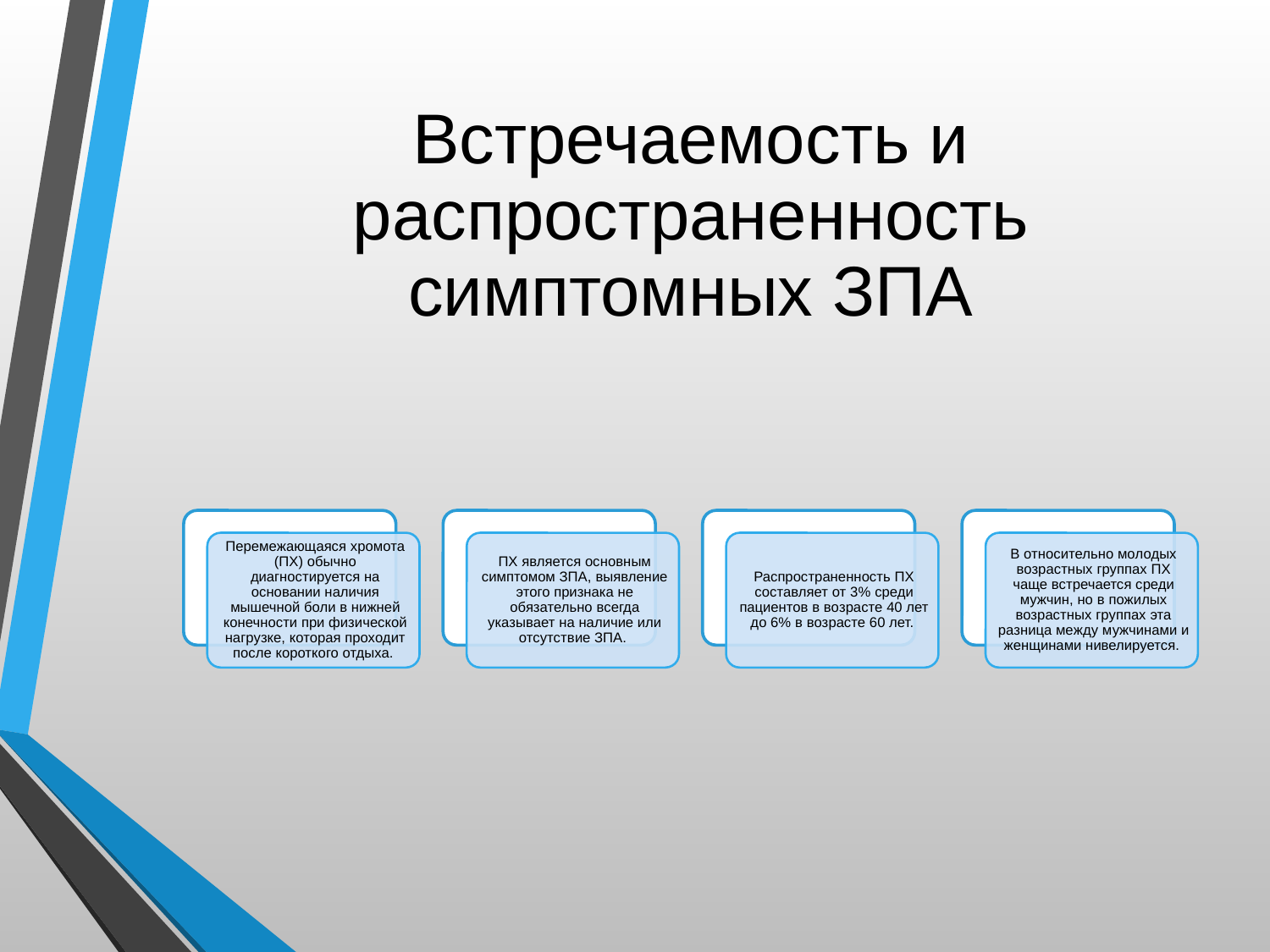

# Встречаемость и распространенность симптомных ЗПА
Перемежающаяся хромота (ПХ) обычно диагностируется на основании наличия мышечной боли в нижней конечности при физической нагрузке, которая проходит после короткого отдыха.
ПХ является основным симптомом ЗПА, выявление этого признака не обязательно всегда указывает на наличие или отсутствие ЗПА.
Распространенность ПХ составляет от 3% среди пациентов в возрасте 40 лет до 6% в возрасте 60 лет.
В относительно молодых возрастных группах ПХ чаще встречается среди мужчин, но в пожилых возрастных группах эта разница между мужчинами и женщинами нивелируется.